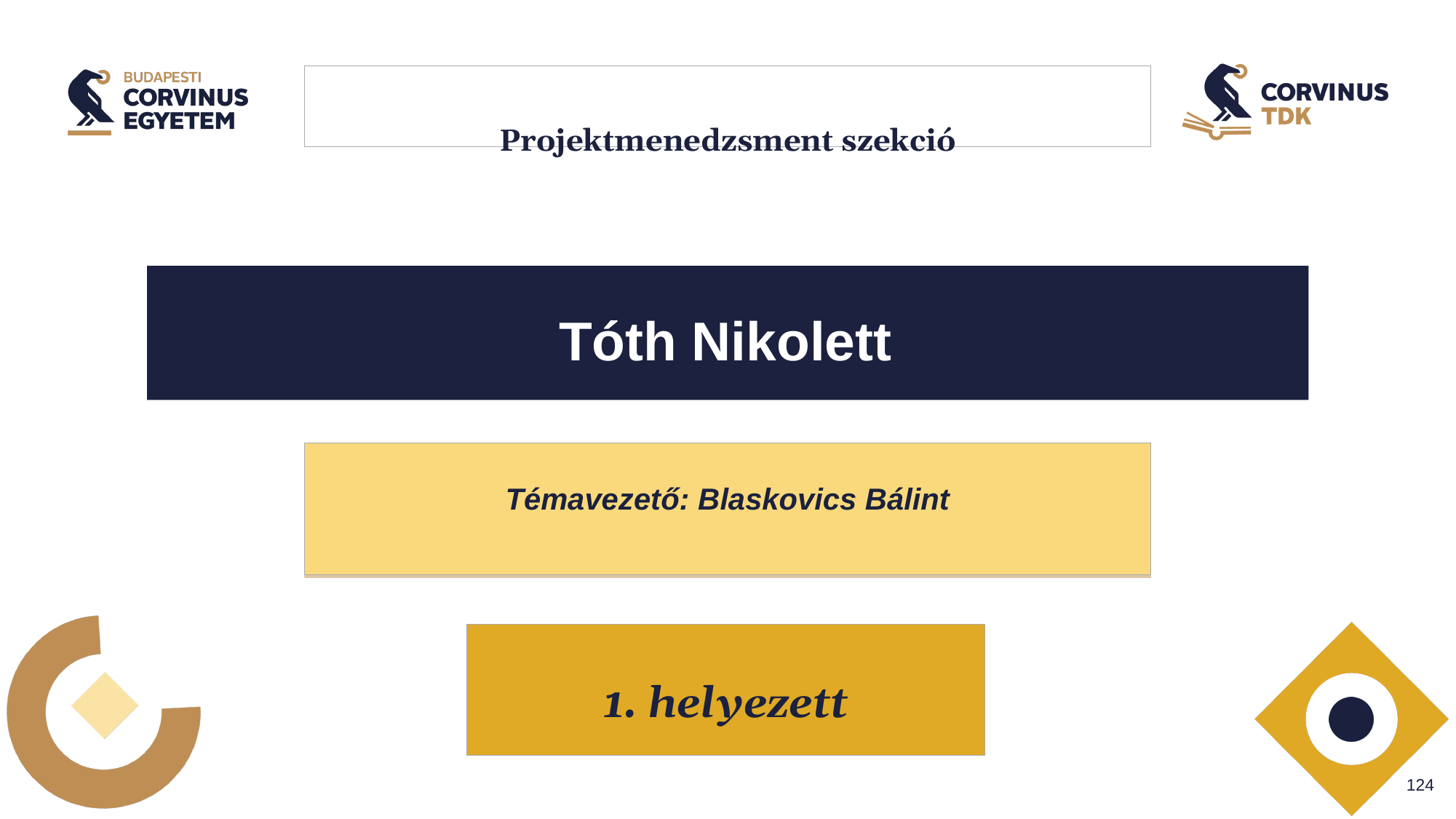

# Projektmenedzsment szekció
Tóth Nikolett

Témavezető: Blaskovics Bálint

1. helyezett